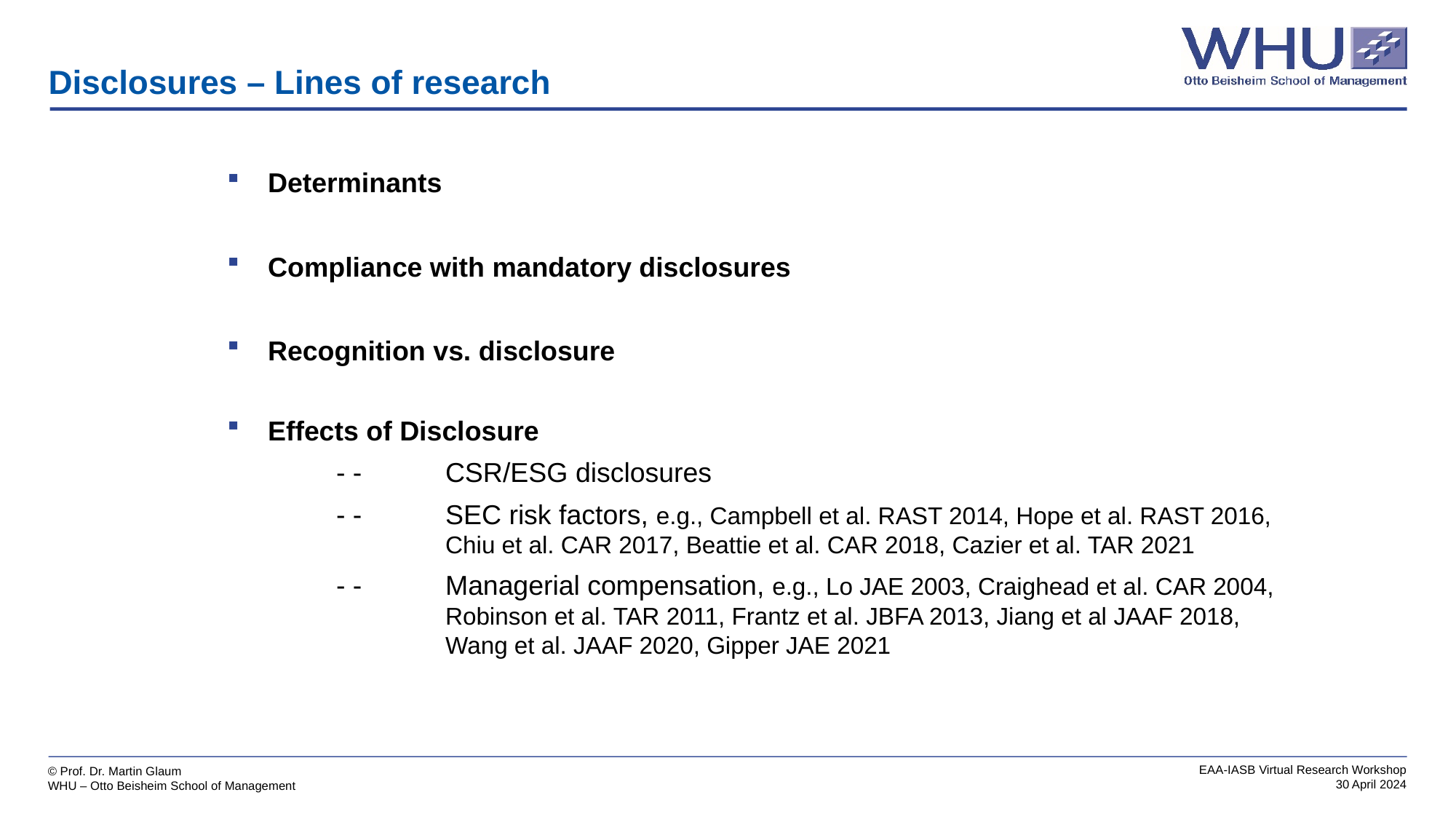

# Disclosures – Lines of research
Determinants

Compliance with mandatory disclosures

Recognition vs. disclosure

Effects of Disclosure
	- - 	CSR/ESG disclosures
	- - 	SEC risk factors, e.g., Campbell et al. RAST 2014, Hope et al. RAST 2016,
		Chiu et al. CAR 2017, Beattie et al. CAR 2018, Cazier et al. TAR 2021
	- - 	Managerial compensation, e.g., Lo JAE 2003, Craighead et al. CAR 2004,
		Robinson et al. TAR 2011, Frantz et al. JBFA 2013, Jiang et al JAAF 2018,
		Wang et al. JAAF 2020, Gipper JAE 2021